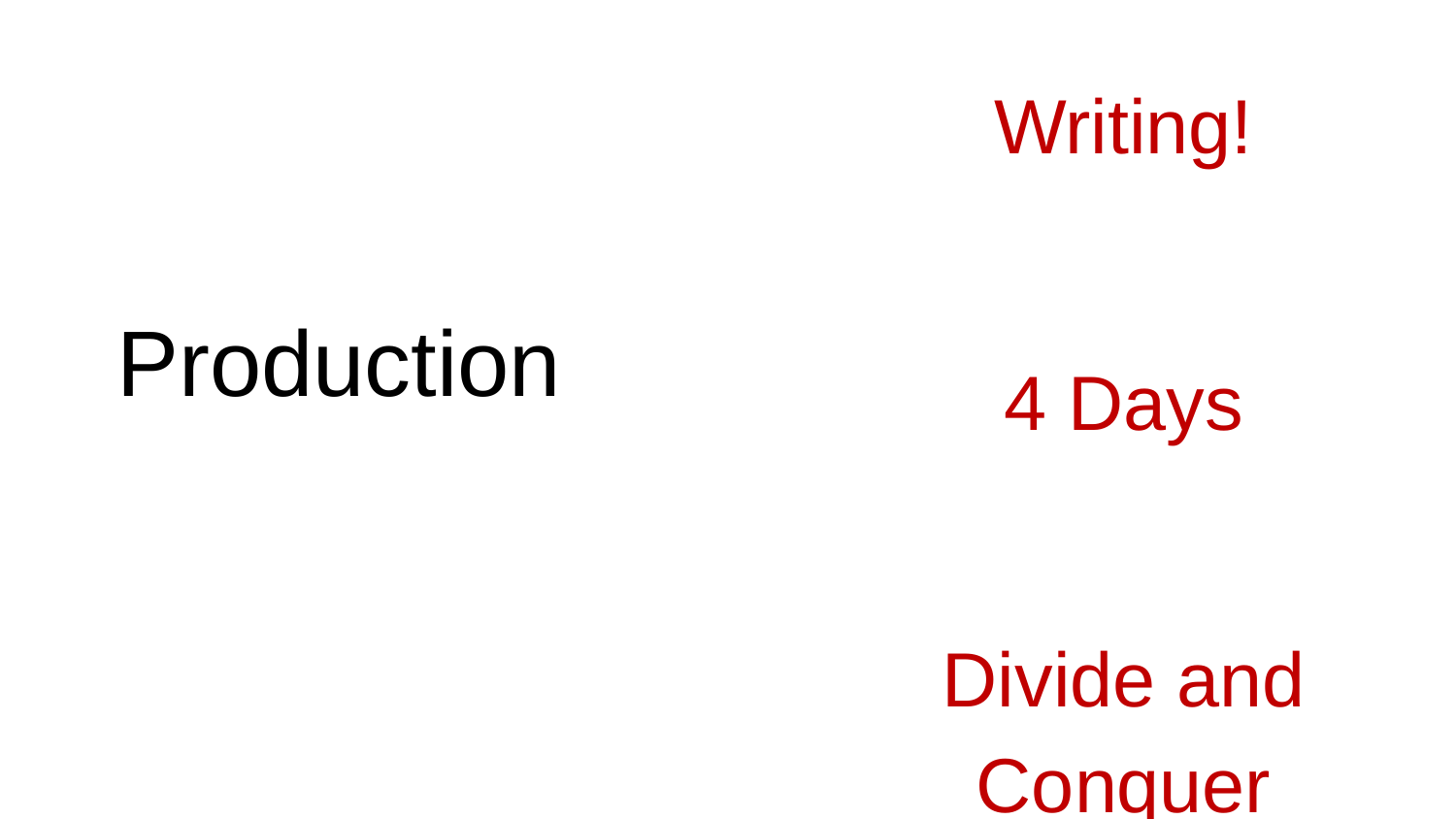

Writing!

4 Days

Divide and Conquer
Production